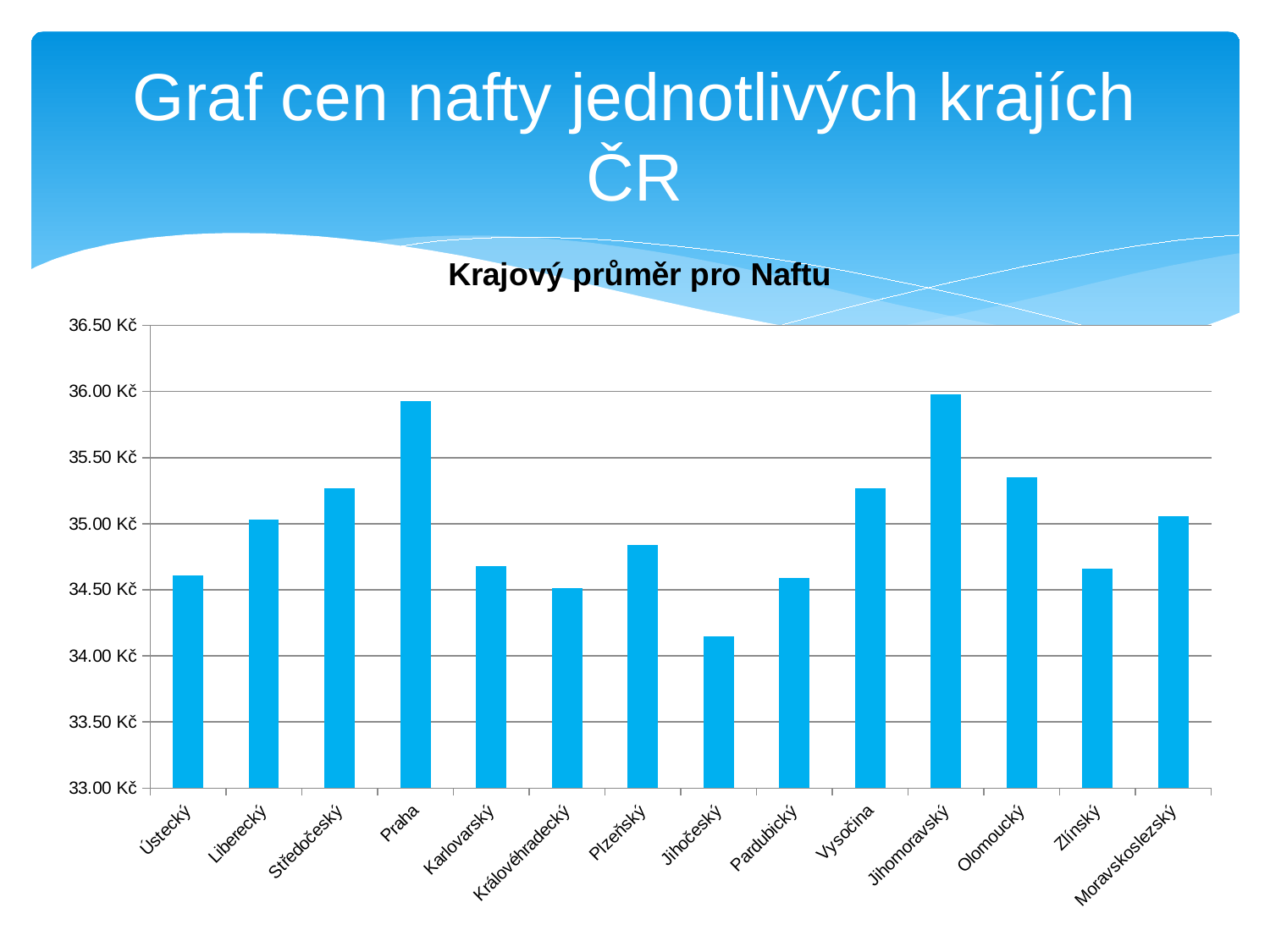

# Graf cen nafty jednotlivých krajích ČR

### Chart:

| Category | Krajový průměr pro Naftu |
|---|---|
| Ústecký | 34.61 |
| Liberecký | 35.03 |
| Středočeský | 35.27 |
| Praha | 35.93 |
| Karlovarský | 34.68 |
| Královéhradecký | 34.51 |
| Plzeňský | 34.84 |
| Jihočeský | 34.15 |
| Pardubický | 34.59 |
| Vysočina | 35.27 |
| Jihomoravský | 35.98 |
| Olomoucký | 35.35 |
| Zlínský | 34.66 |
| Moravskoslezský | 35.06 |